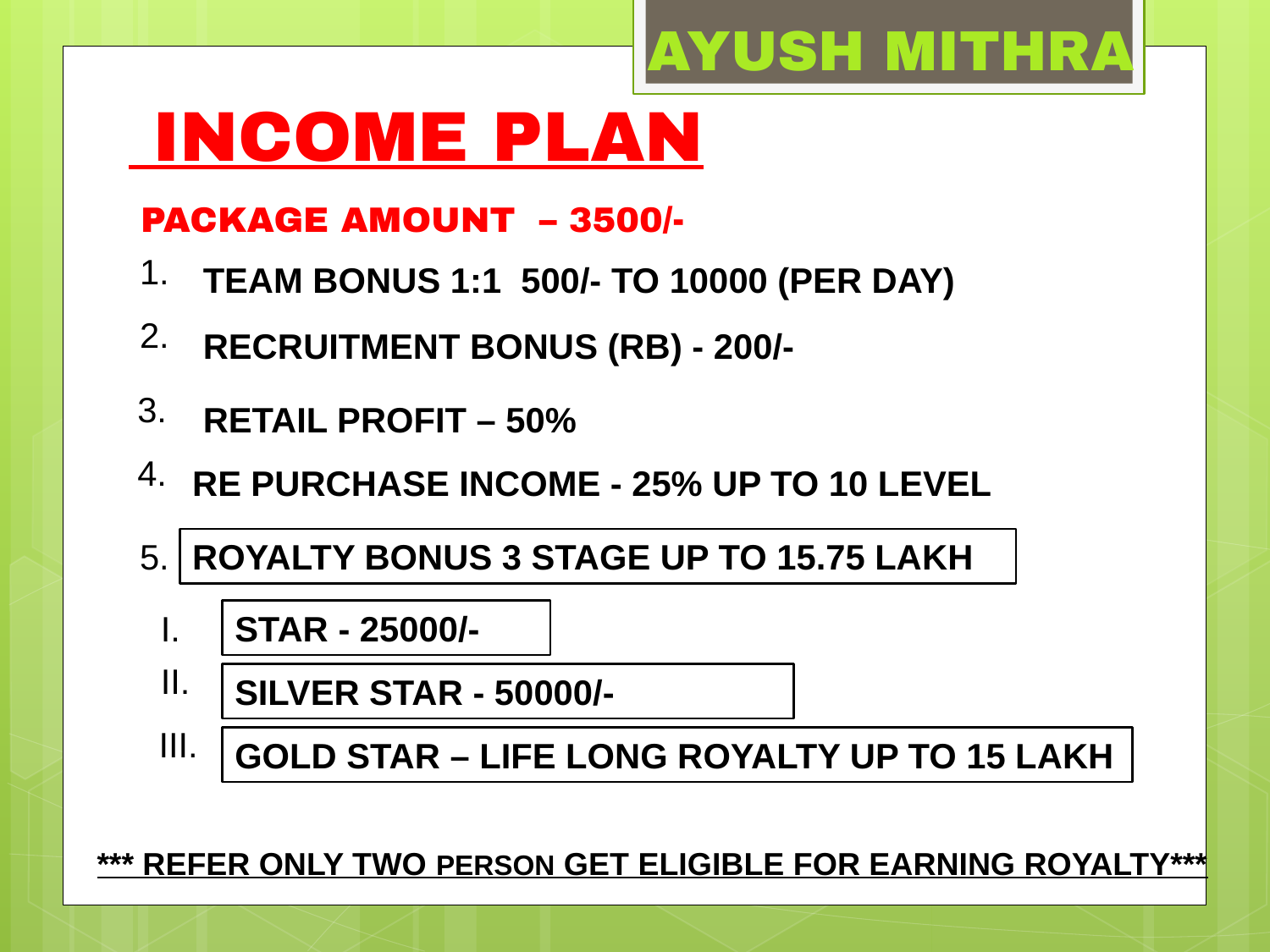

AYUSH MITHRA
 INCOME PLAN
 PACKAGE AMOUNT  – 3500/-
1.
TEAM BONUS 1:1  500/- TO 10000 (PER DAY)
2.
RECRUITMENT BONUS (RB) - 200/-
3.
RETAIL PROFIT – 50%
4.
RE PURCHASE INCOME - 25% UP TO 10 LEVEL
5.
ROYALTY BONUS 3 STAGE UP TO 15.75 LAKH
I.
STAR - 25000/-
II.
SILVER STAR - 50000/-
III.
GOLD STAR – LIFE LONG ROYALTY UP TO 15 LAKH
*** REFER ONLY TWO PERSON GET ELIGIBLE FOR EARNING ROYALTY***